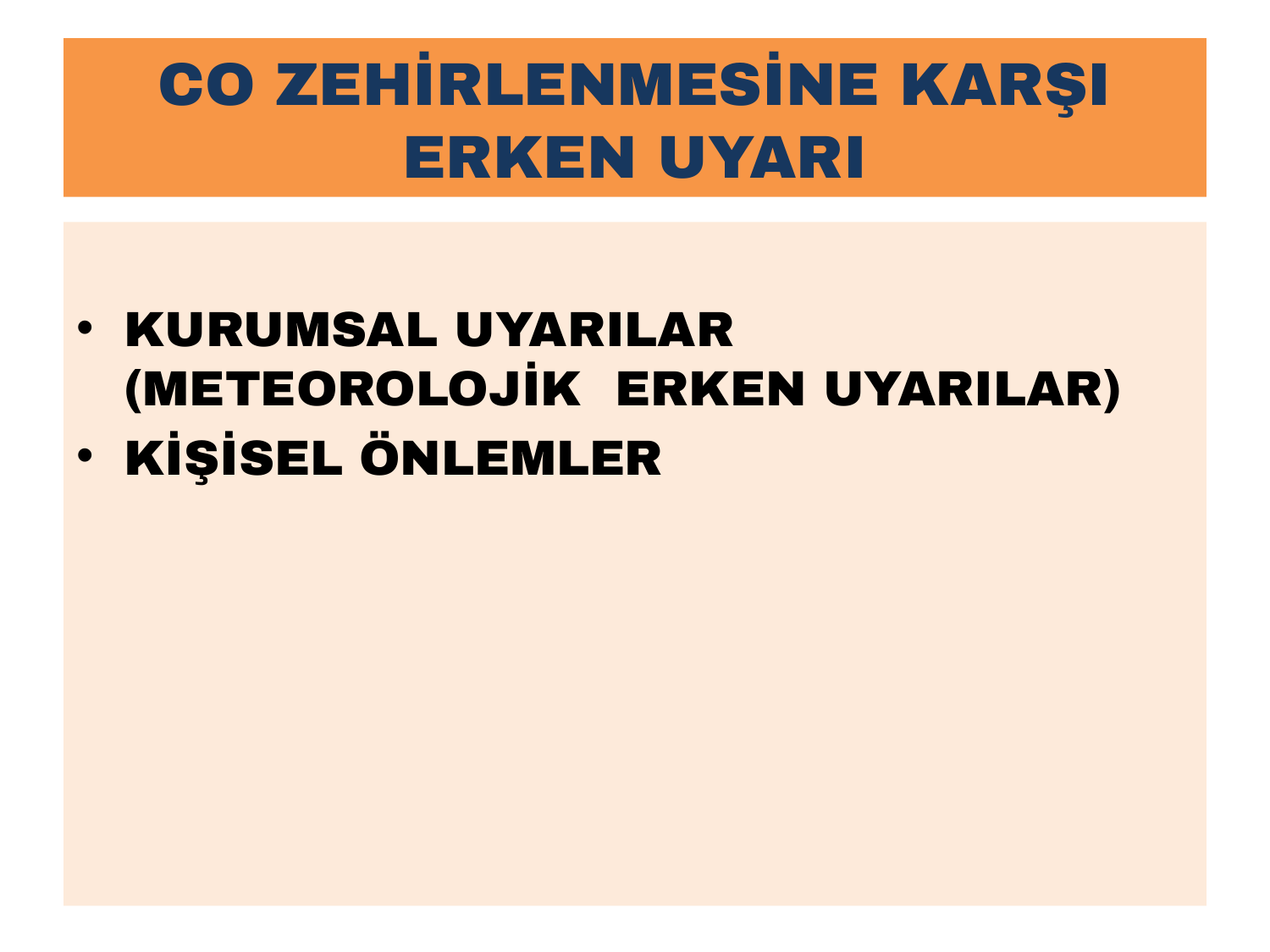

# CO ZEHİRLENMESİNE KARŞI ERKEN UYARI

KURUMSAL UYARILAR (METEOROLOJİK  ERKEN UYARILAR)
KİŞİSEL ÖNLEMLER